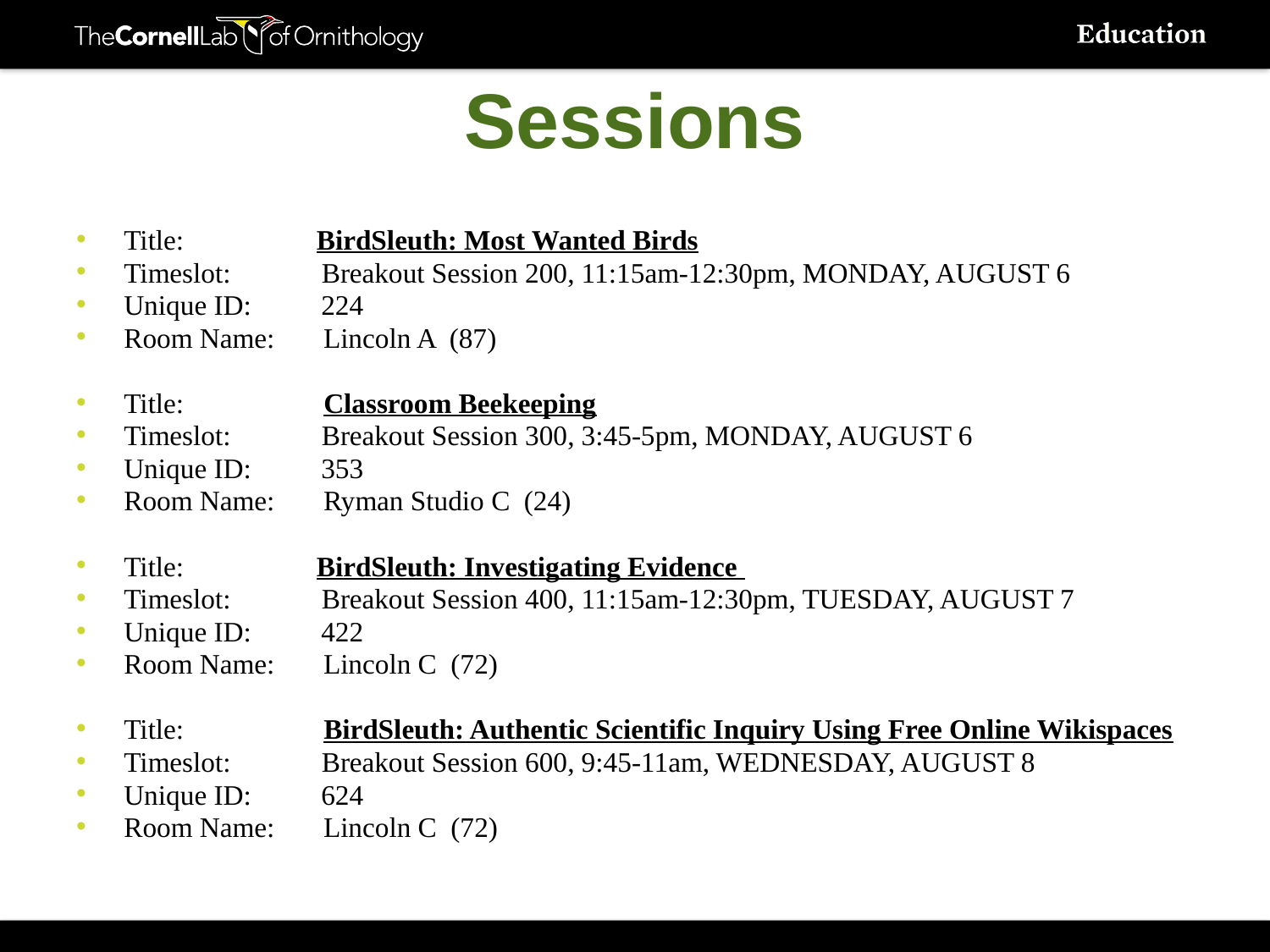

# Sessions
Title:                   BirdSleuth: Most Wanted Birds
Timeslot:             Breakout Session 200, 11:15am-12:30pm, MONDAY, AUGUST 6
Unique ID:          224
Room Name:       Lincoln A  (87)

Title:                    Classroom Beekeeping
Timeslot:             Breakout Session 300, 3:45-5pm, MONDAY, AUGUST 6
Unique ID:          353
Room Name:       Ryman Studio C  (24)

Title:                   BirdSleuth: Investigating Evidence
Timeslot:             Breakout Session 400, 11:15am-12:30pm, TUESDAY, AUGUST 7
Unique ID:          422
Room Name:       Lincoln C  (72)

Title:                    BirdSleuth: Authentic Scientific Inquiry Using Free Online Wikispaces
Timeslot:             Breakout Session 600, 9:45-11am, WEDNESDAY, AUGUST 8
Unique ID:          624
Room Name:       Lincoln C  (72)